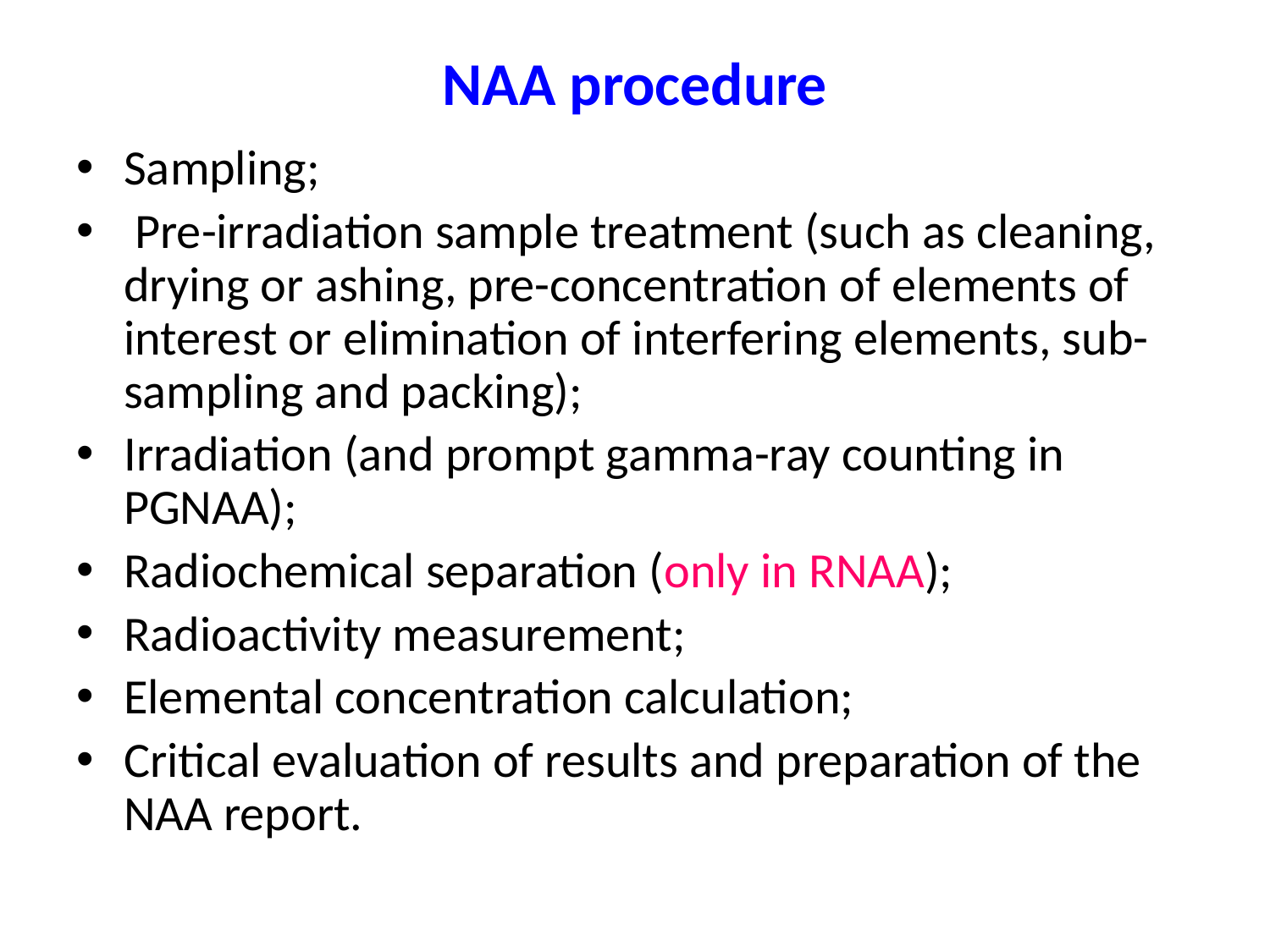

# NAA procedure
Sampling;
 Pre-irradiation sample treatment (such as cleaning, drying or ashing, pre-concentration of elements of interest or elimination of interfering elements, sub-sampling and packing);
Irradiation (and prompt gamma-ray counting in PGNAA);
Radiochemical separation (only in RNAA);
Radioactivity measurement;
Elemental concentration calculation;
Critical evaluation of results and preparation of the NAA report.